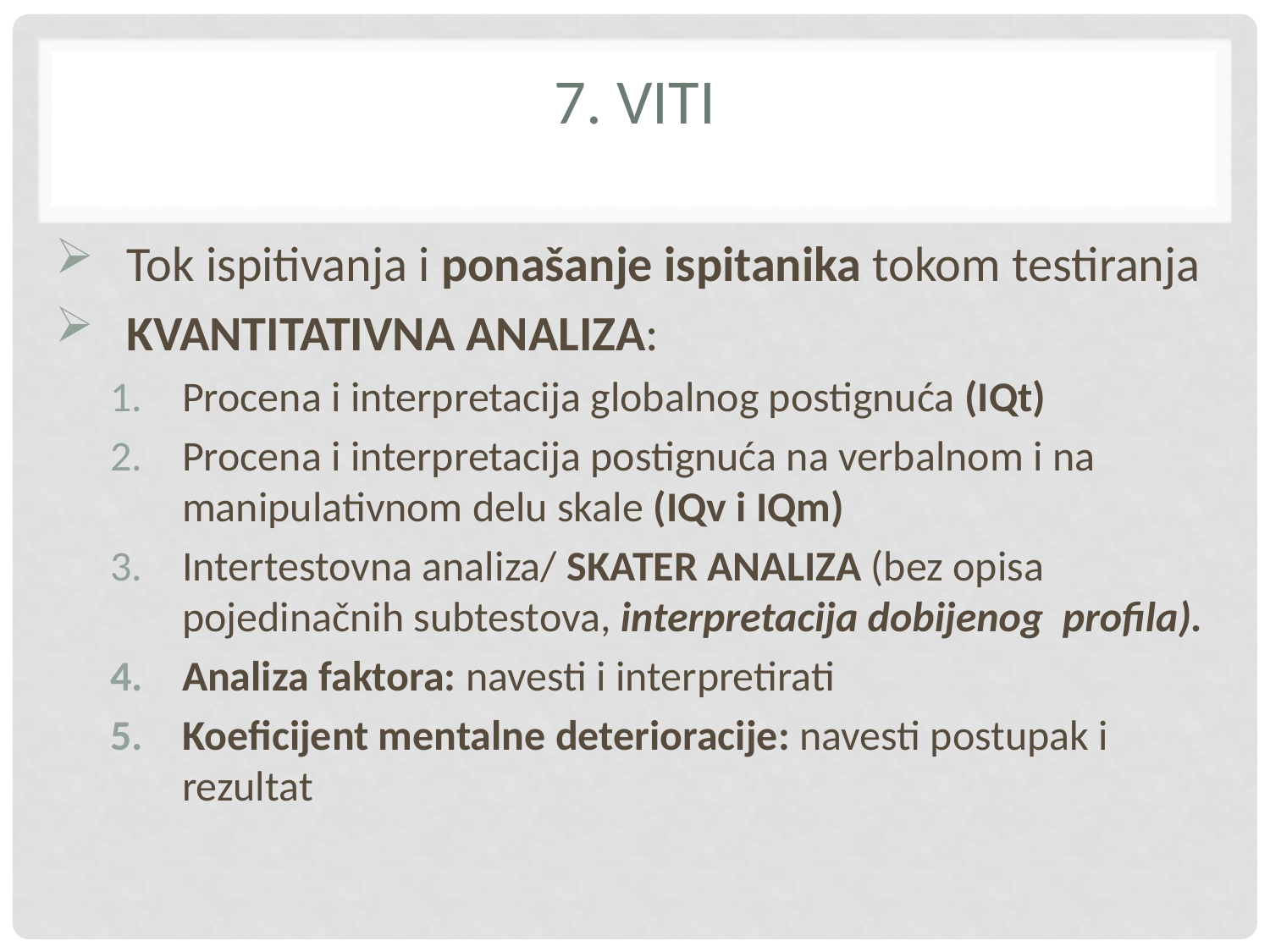

# 7. VITI
Tok ispitivanja i ponašanje ispitanika tokom testiranja
KVANTITATIVNA ANALIZA:
Procena i interpretacija globalnog postignuća (IQt)
Procena i interpretacija postignuća na verbalnom i na manipulativnom delu skale (IQv i IQm)
Intertestovna analiza/ SKATER ANALIZA (bez opisa pojedinačnih subtestova, interpretacija dobijenog  profila).
Analiza faktora: navesti i interpretirati
Koeficijent mentalne deterioracije: navesti postupak i rezultat